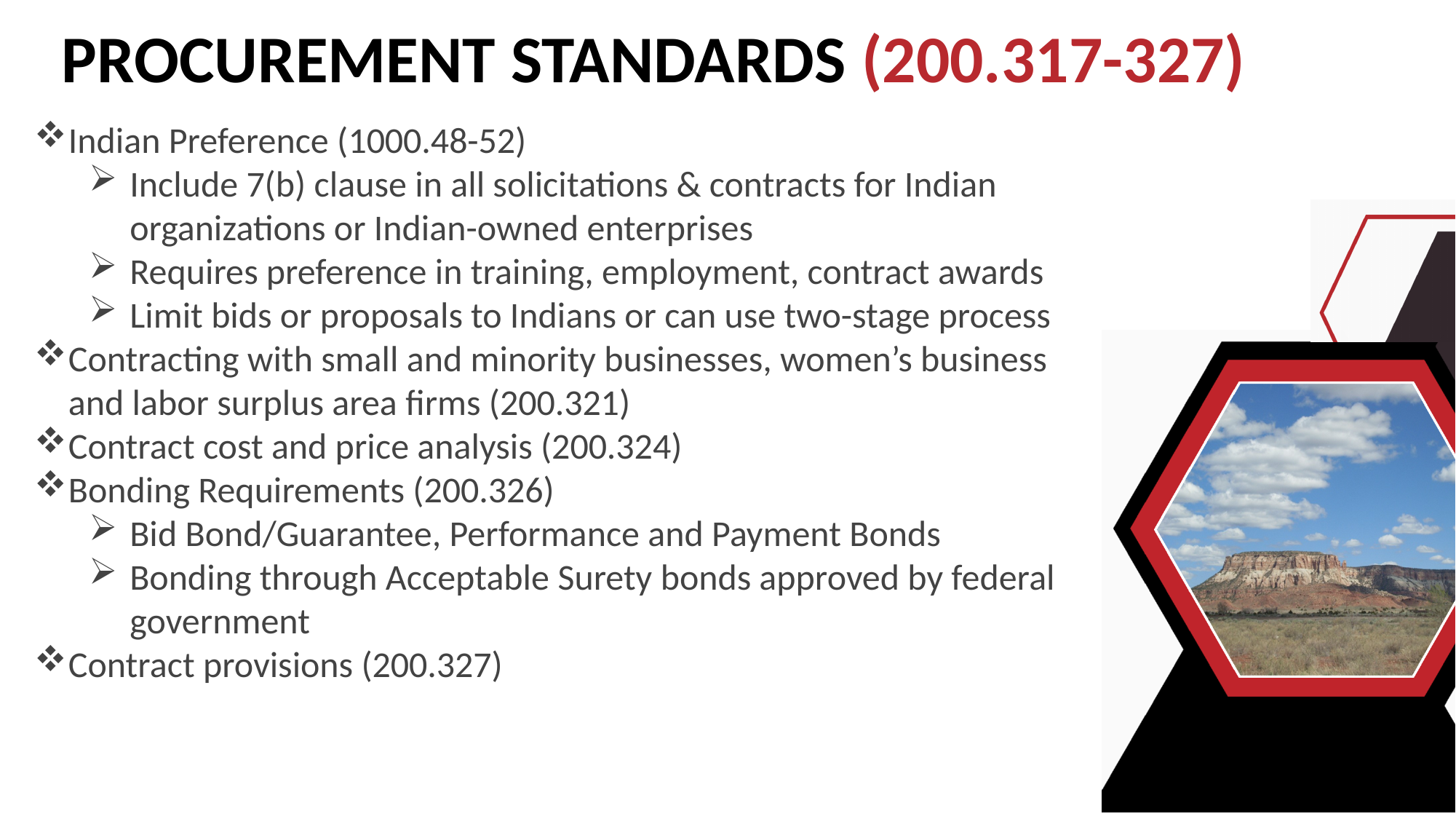

PROCUREMENT STANDARDS (200.317-327)
Indian Preference (1000.48-52)
Include 7(b) clause in all solicitations & contracts for Indian organizations or Indian-owned enterprises
Requires preference in training, employment, contract awards
Limit bids or proposals to Indians or can use two-stage process
Contracting with small and minority businesses, women’s business and labor surplus area firms (200.321)
Contract cost and price analysis (200.324)
Bonding Requirements (200.326)
Bid Bond/Guarantee, Performance and Payment Bonds
Bonding through Acceptable Surety bonds approved by federal government
Contract provisions (200.327)